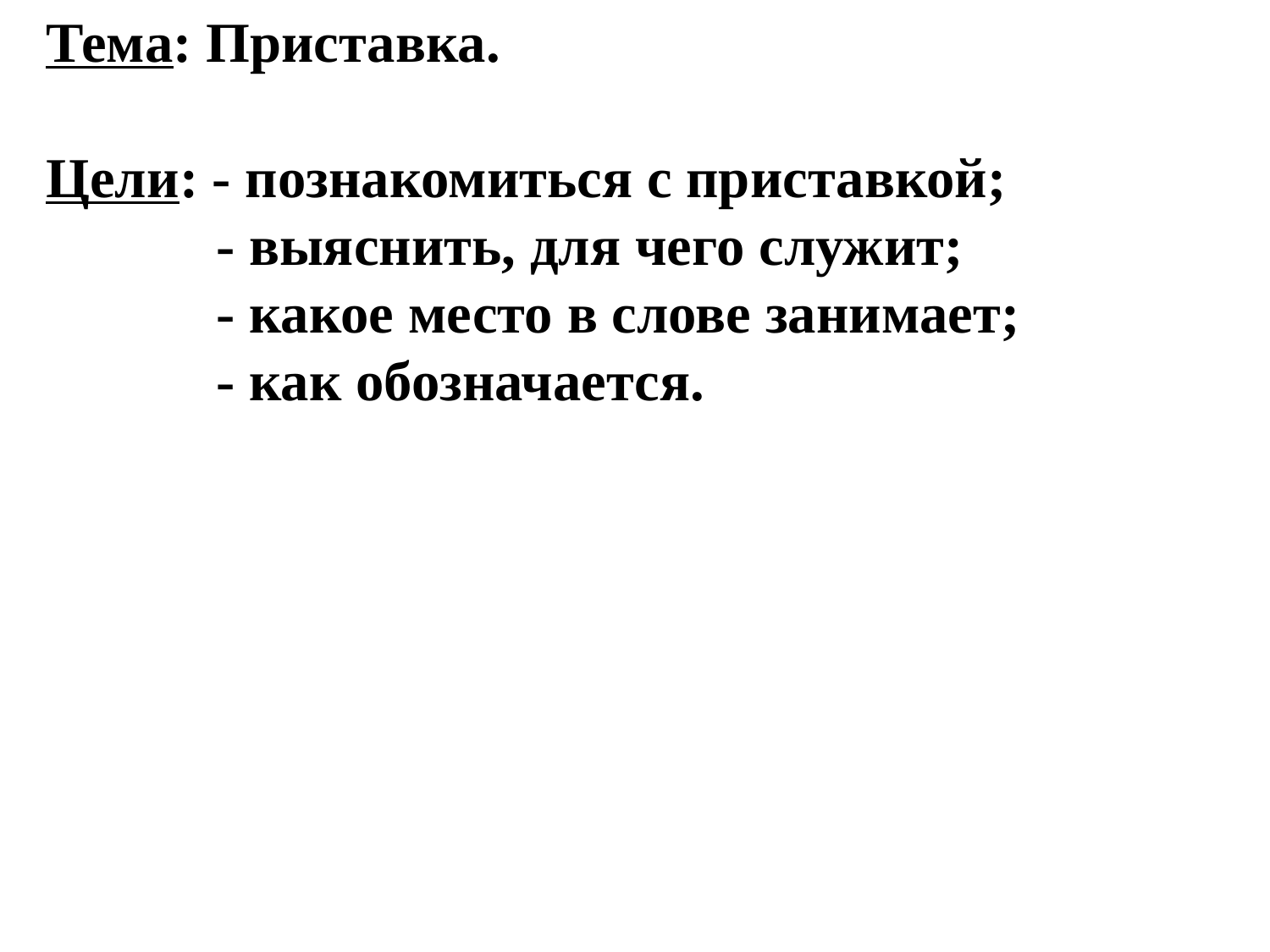

Тема: Приставка.

Цели: - познакомиться с приставкой;
            - выяснить, для чего служит;
            - какое место в слове занимает;
            - как обозначается.